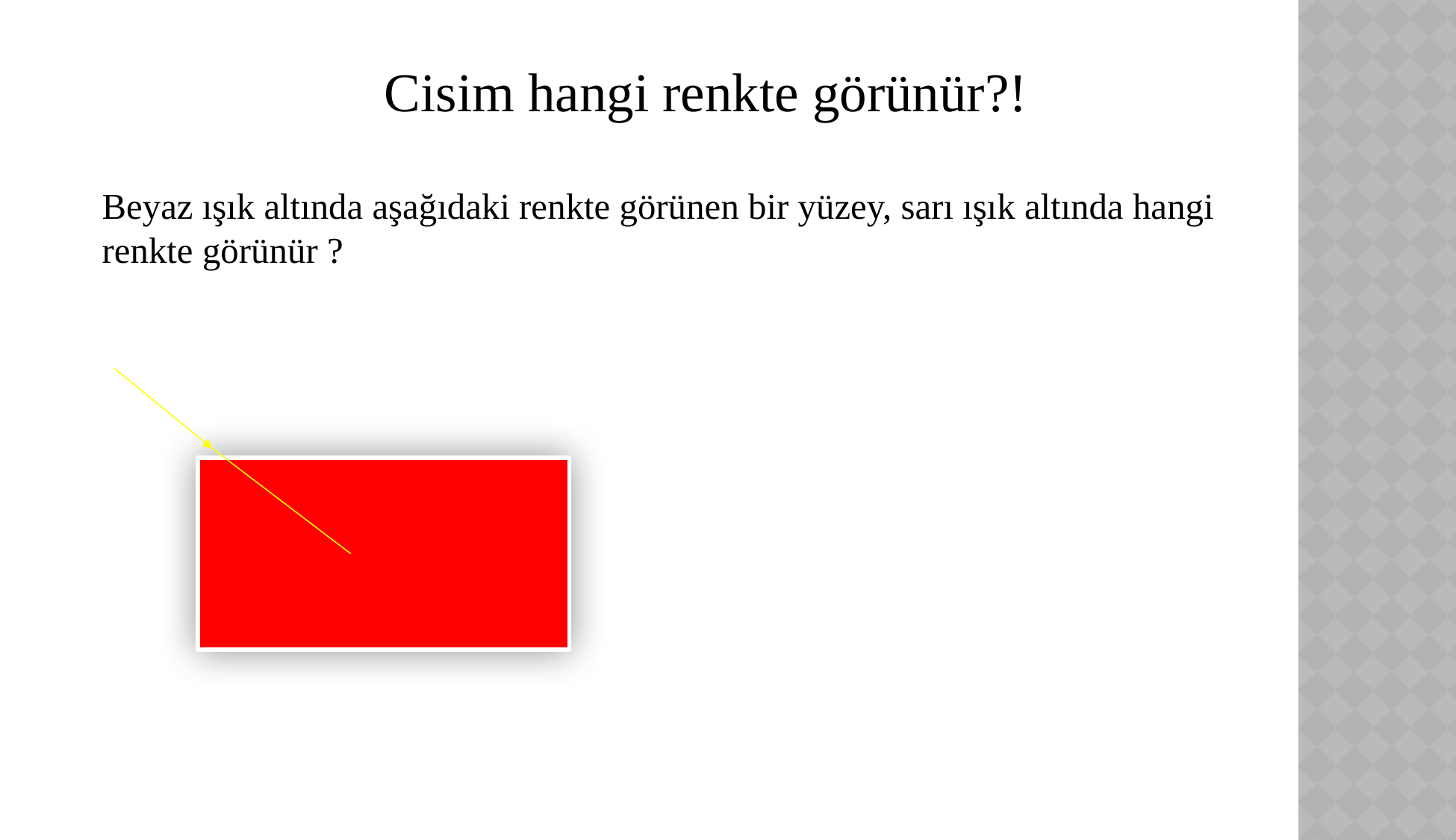

Cisim hangi renkte görünür?!
Beyaz ışık altında aşağıdaki renkte görünen bir yüzey, sarı ışık altında hangi renkte görünür ?